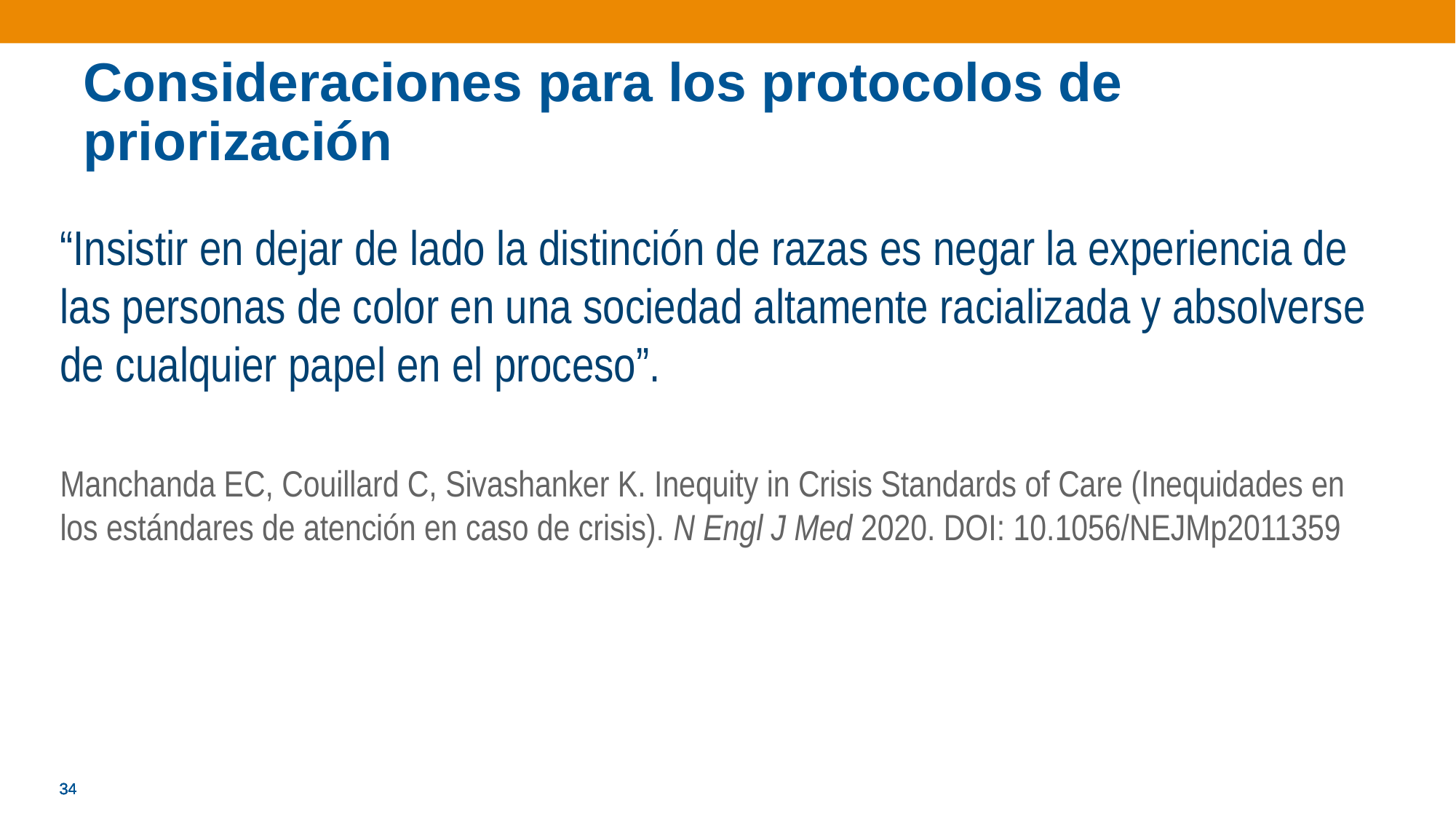

# Consideraciones para los protocolos de priorización

“Insistir en dejar de lado la distinción de razas es negar la experiencia de las personas de color en una sociedad altamente racializada y absolverse de cualquier papel en el proceso”.

Manchanda EC, Couillard C, Sivashanker K. Inequity in Crisis Standards of Care (Inequidades en los estándares de atención en caso de crisis). N Engl J Med 2020. DOI: 10.1056/NEJMp2011359